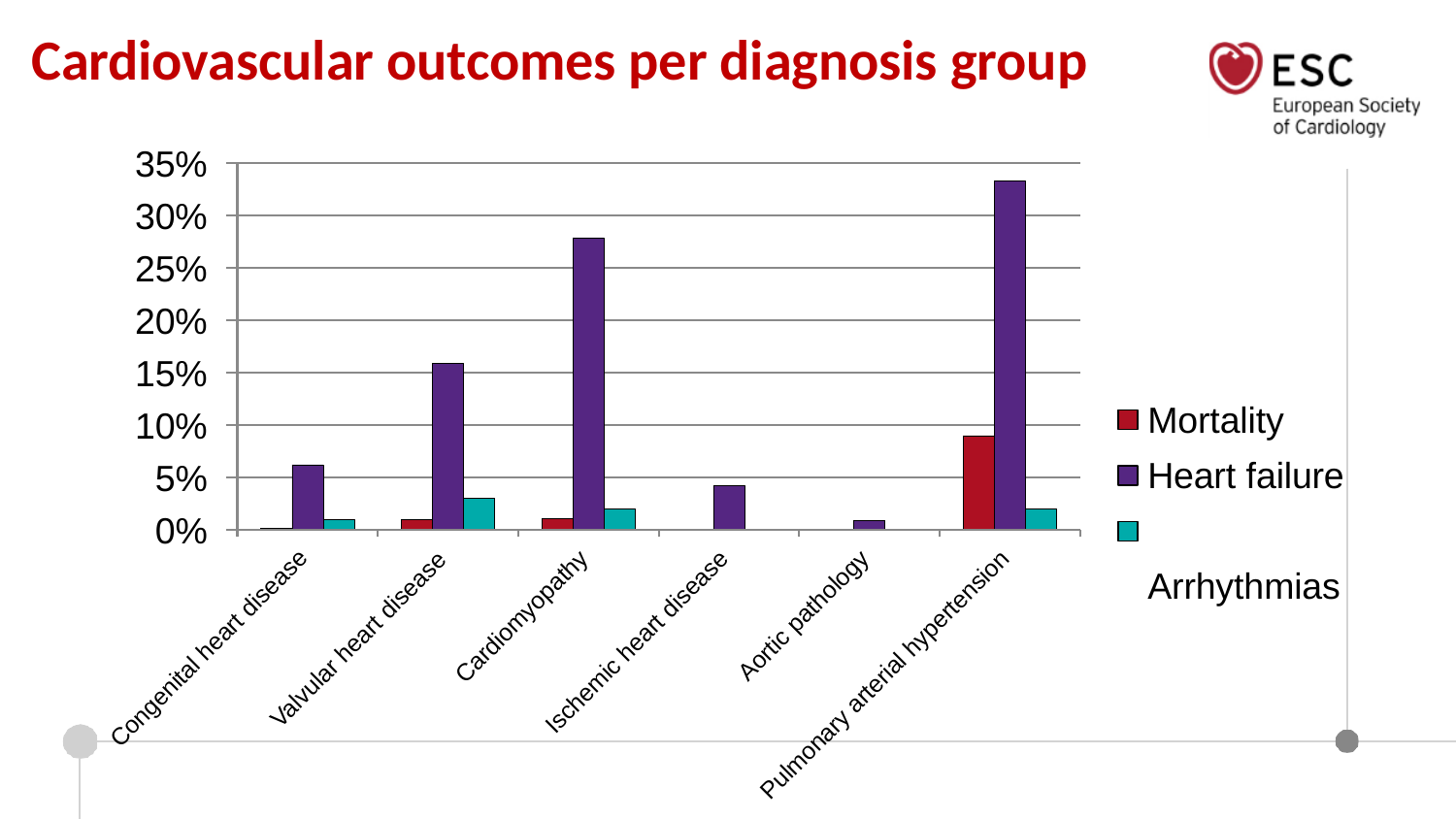

# Cardiovascular outcomes per diagnosis group
35%
30%
25%
20%
15%
10%
5%
0%

Mortality  Heart failure  Arrhythmias

Aortic pathology
Cardiomyopathy
Valvular heart disease
Ischemic heart disease
Congenital heart disease
Pulmonary arterial hypertension